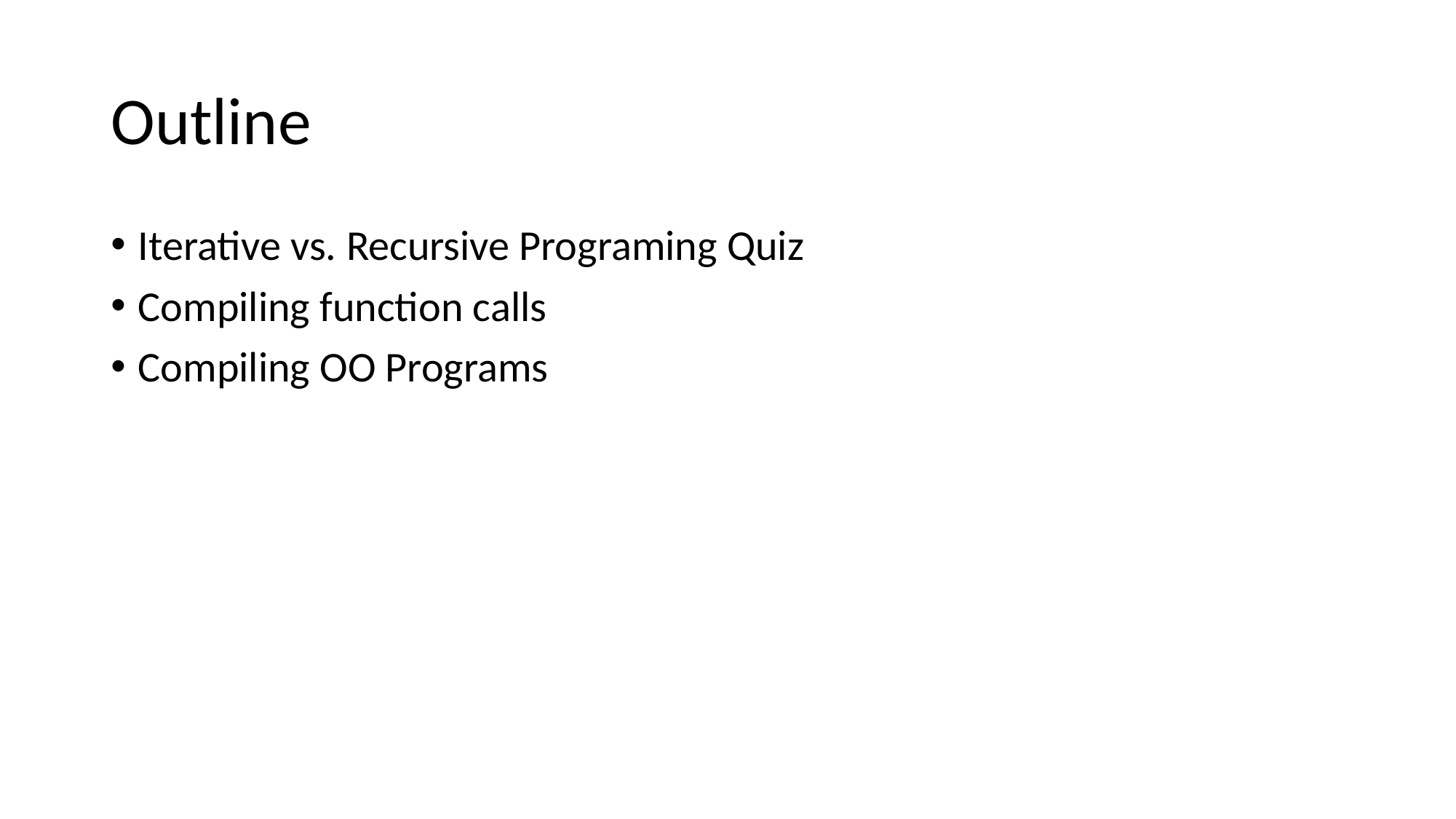

# Outline
Iterative vs. Recursive Programing Quiz
Compiling function calls
Compiling OO Programs